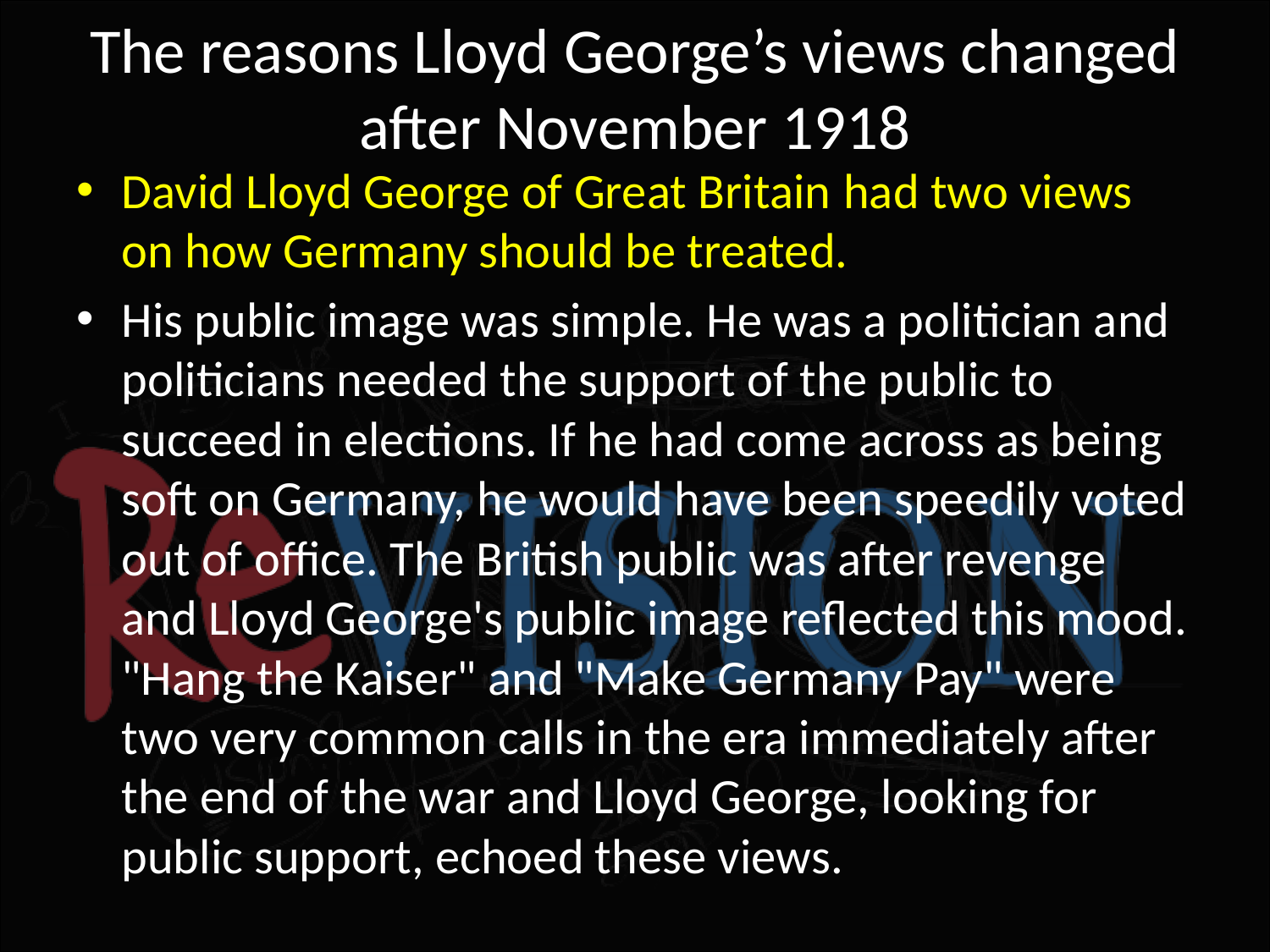

# The reasons Lloyd George’s views changed after November 1918
David Lloyd George of Great Britain had two views on how Germany should be treated.
His public image was simple. He was a politician and politicians needed the support of the public to succeed in elections. If he had come across as being soft on Germany, he would have been speedily voted out of office. The British public was after revenge and Lloyd George's public image reflected this mood. "Hang the Kaiser" and "Make Germany Pay" were two very common calls in the era immediately after the end of the war and Lloyd George, looking for public support, echoed these views.